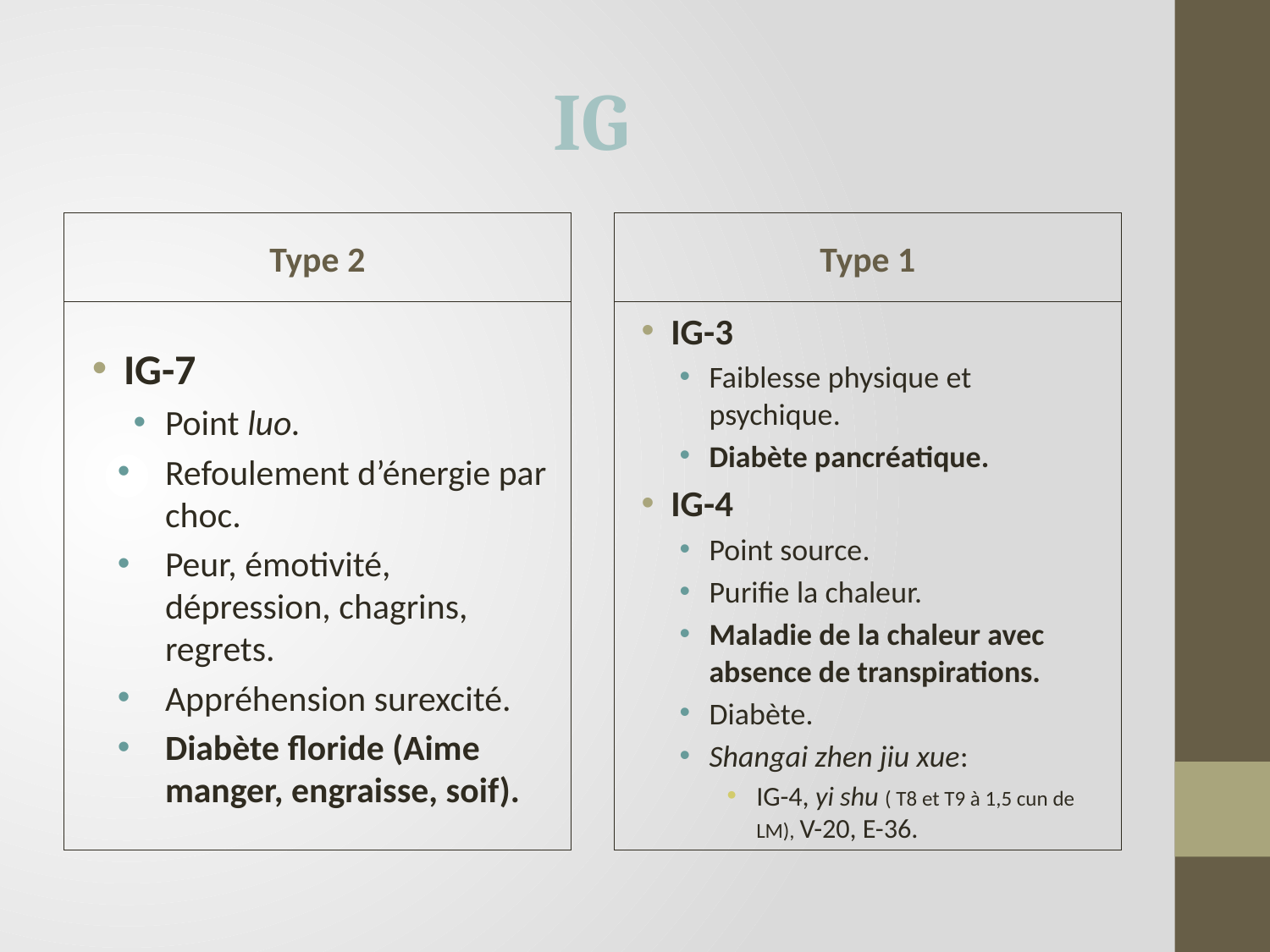

# IG
Type 2
Type 1
IG-7
Point luo.
Refoulement d’énergie par choc.
Peur, émotivité, dépression, chagrins, regrets.
Appréhension surexcité.
Diabète floride (Aime manger, engraisse, soif).
IG-3
Faiblesse physique et psychique.
Diabète pancréatique.
IG-4
Point source.
Purifie la chaleur.
Maladie de la chaleur avec absence de transpirations.
Diabète.
Shangai zhen jiu xue:
IG-4, yi shu ( T8 et T9 à 1,5 cun de LM), V-20, E-36.